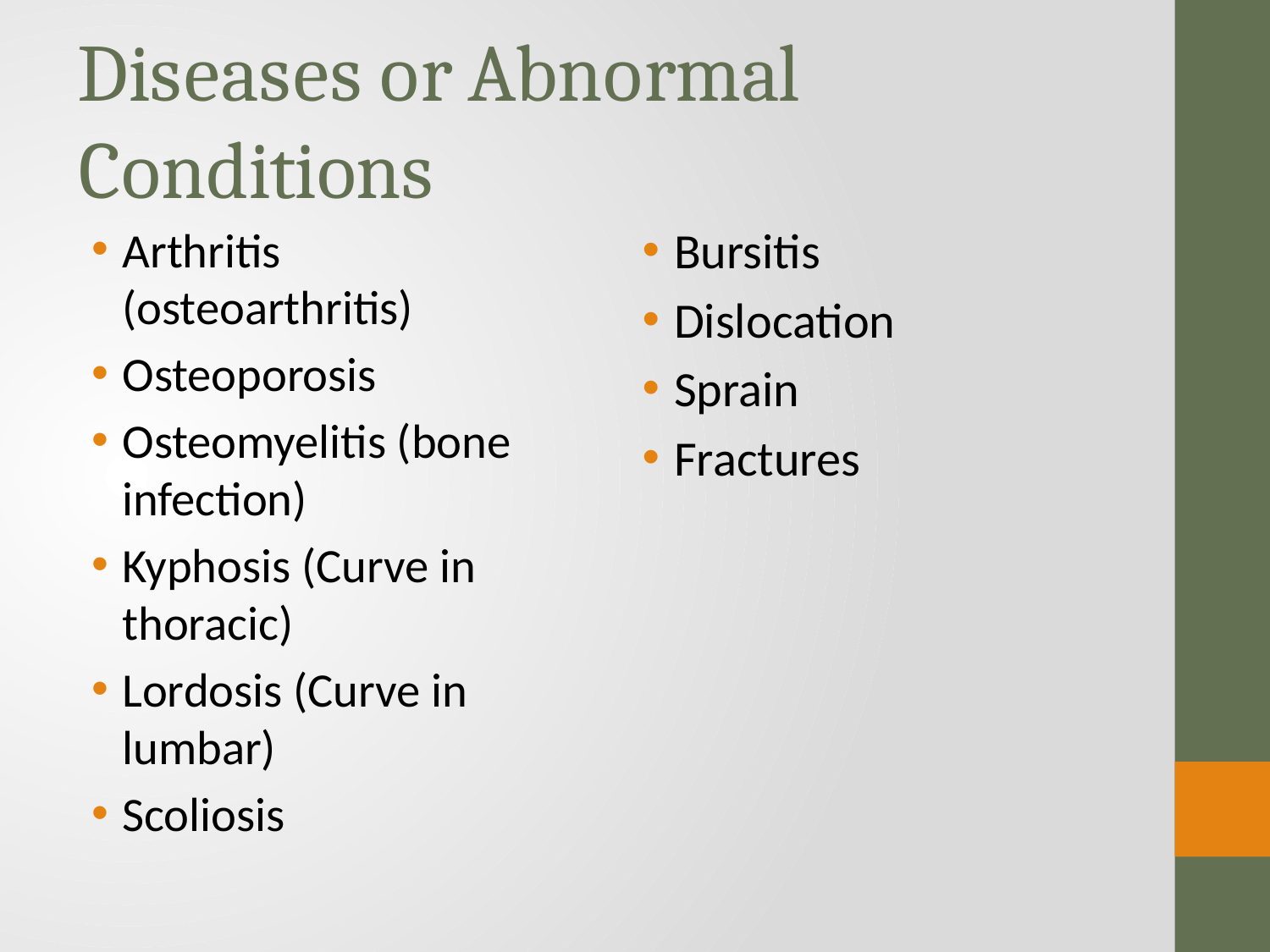

# Diseases or Abnormal Conditions
Arthritis (osteoarthritis)
Osteoporosis
Osteomyelitis (bone infection)
Kyphosis (Curve in thoracic)
Lordosis (Curve in lumbar)
Scoliosis

Bursitis
Dislocation
Sprain
Fractures